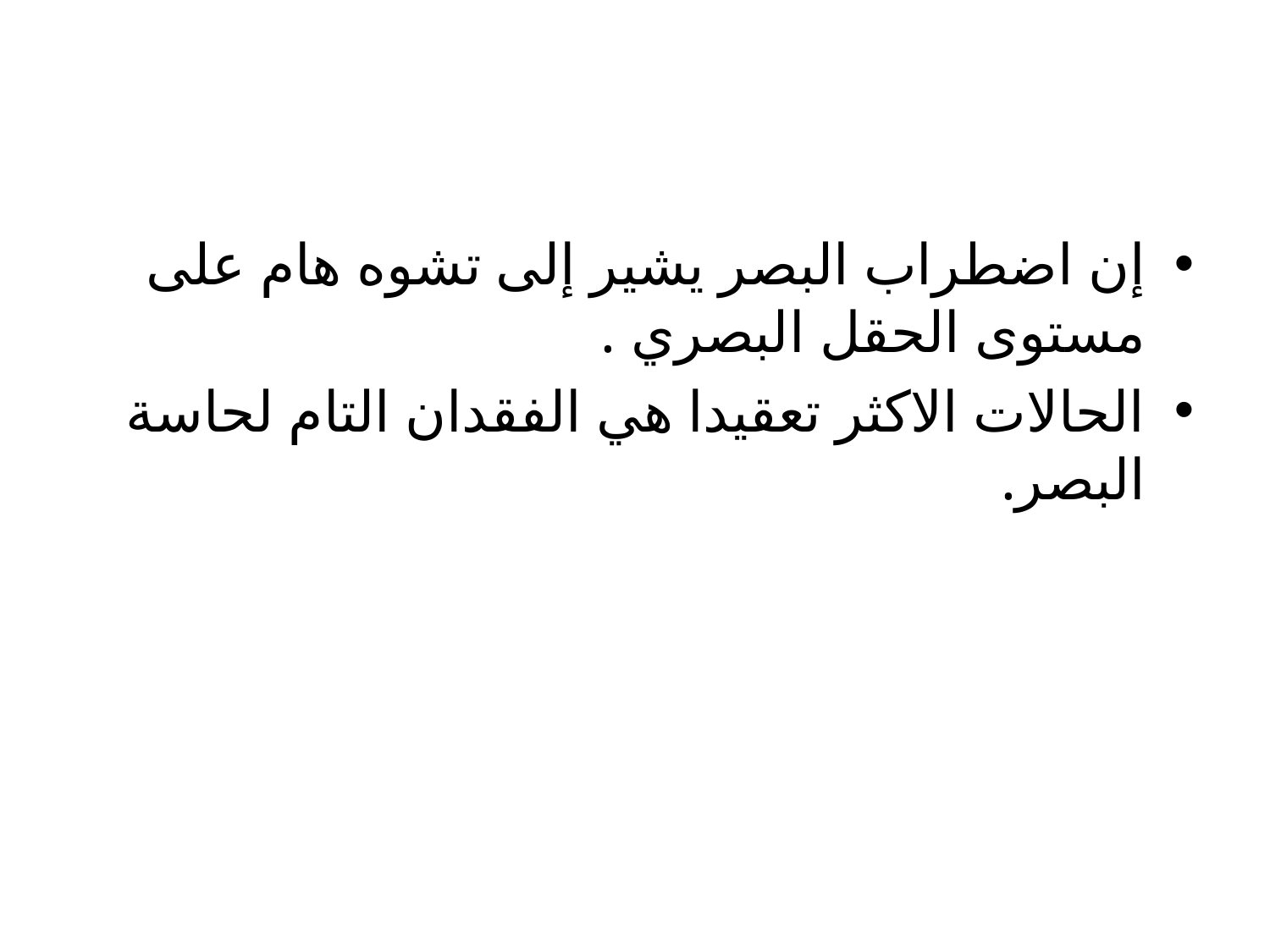

#
إن اضطراب البصر يشير إلى تشوه هام على مستوى الحقل البصري .
الحالات الاكثر تعقيدا هي الفقدان التام لحاسة البصر.